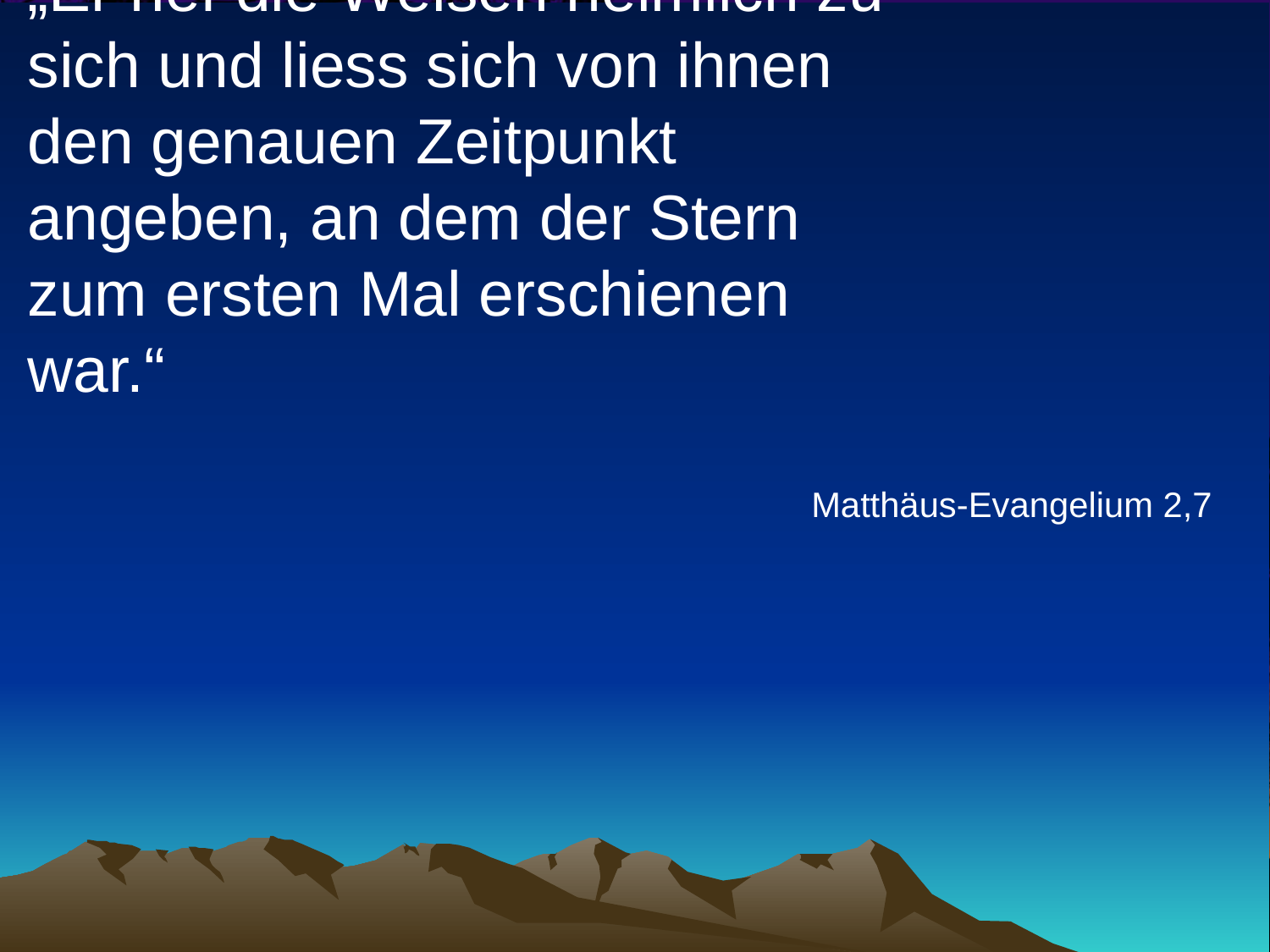

# „Er rief die Weisen heimlich zu sich und liess sich von ihnen den genauen Zeitpunkt angeben, an dem der Stern zum ersten Mal erschienen war.“
Matthäus-Evangelium 2,7